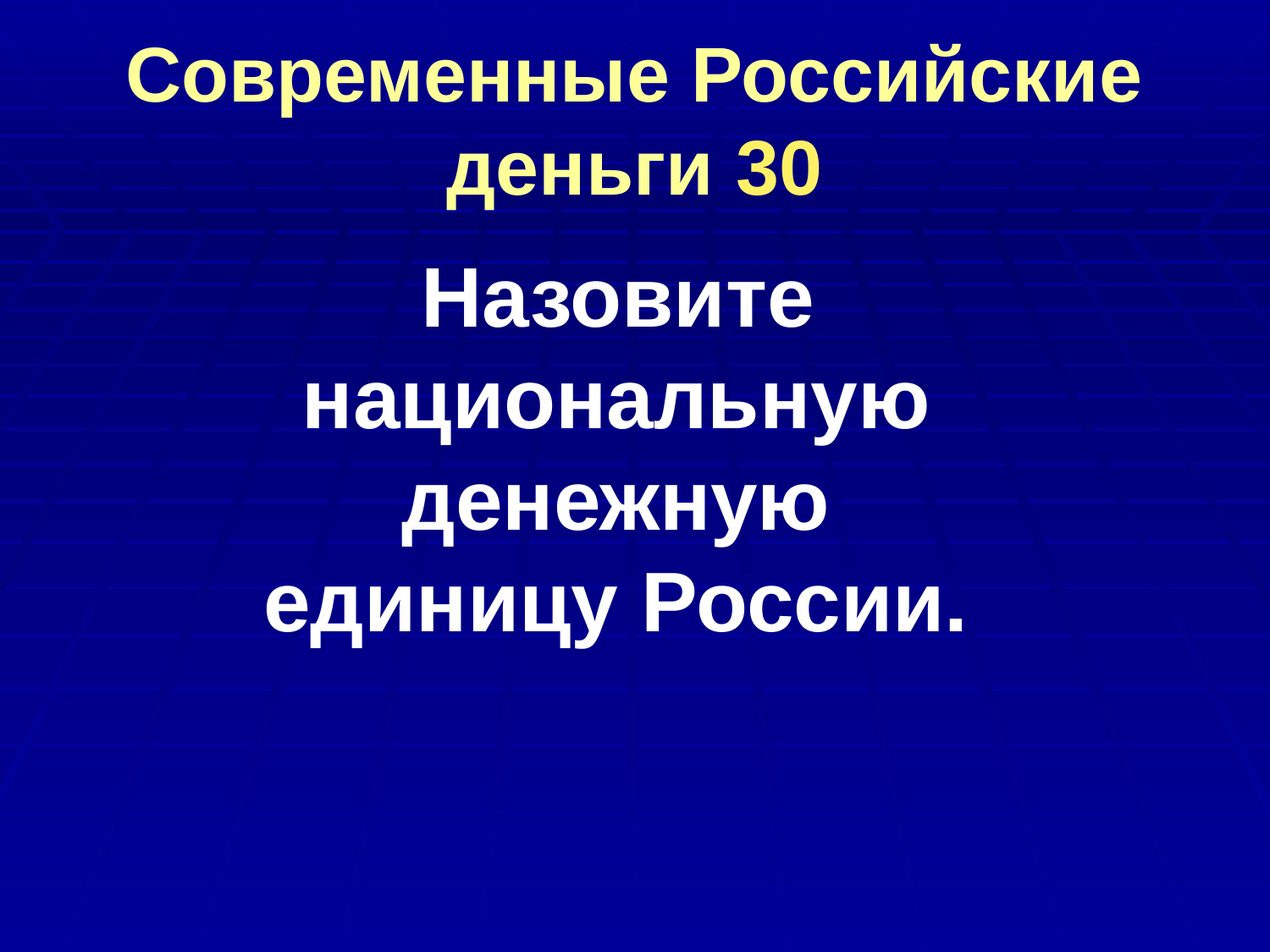

# Современные Российские деньги 30
Назовите национальную денежную единицу России.